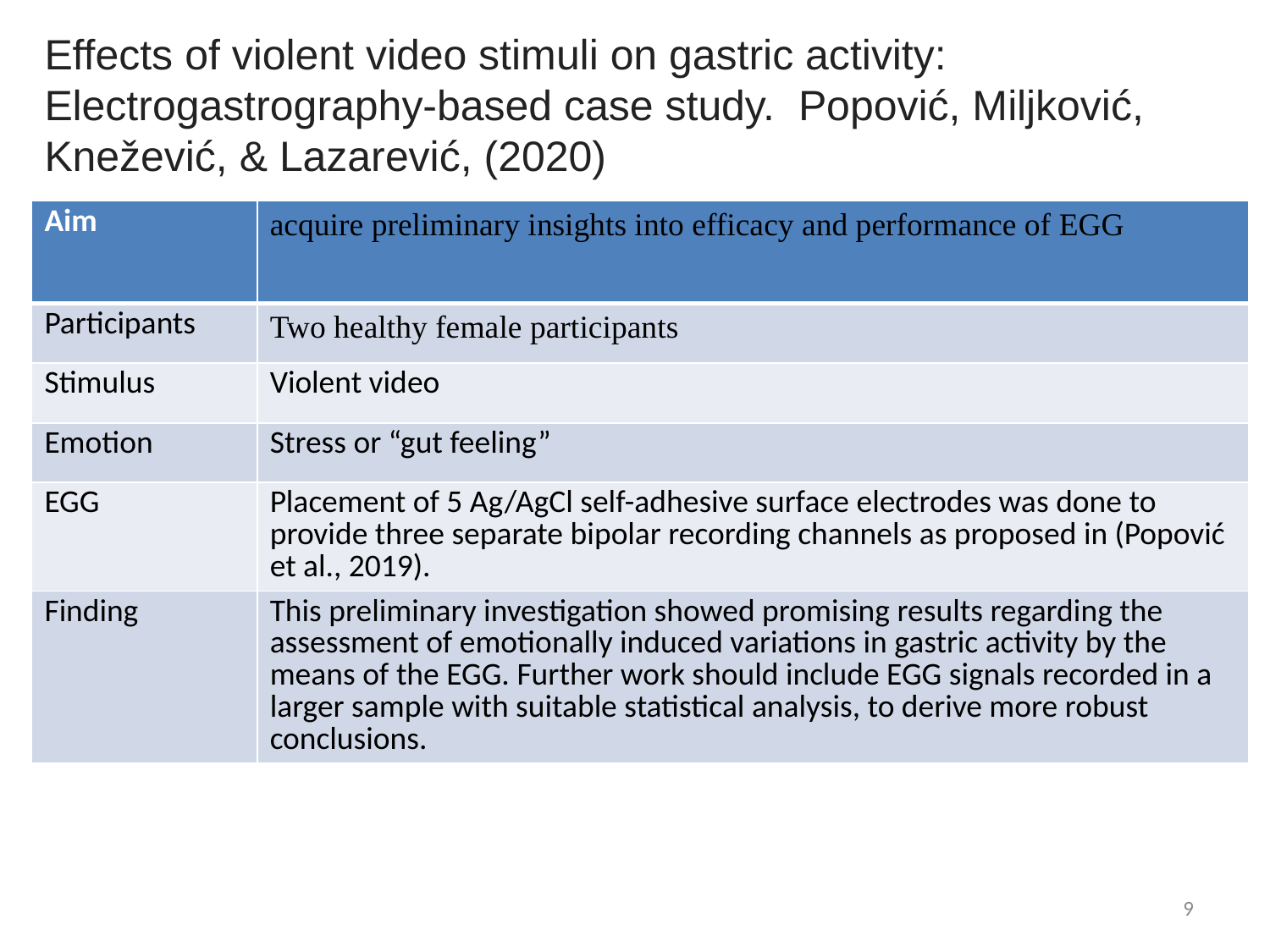

Effects of violent video stimuli on gastric activity: Electrogastrography-based case study.  Popović, Miljković, Knežević, & Lazarević, (2020)
| Aim | acquire preliminary insights into efficacy and performance of EGG |
| --- | --- |
| Participants | Two healthy female participants |
| Stimulus | Violent video |
| Emotion | Stress or “gut feeling” |
| EGG | Placement of 5 Ag/AgCl self-adhesive surface electrodes was done to provide three separate bipolar recording channels as proposed in (Popović et al., 2019). |
| Finding | This preliminary investigation showed promising results regarding the assessment of emotionally induced variations in gastric activity by the means of the EGG. Further work should include EGG signals recorded in a larger sample with suitable statistical analysis, to derive more robust conclusions. |
9